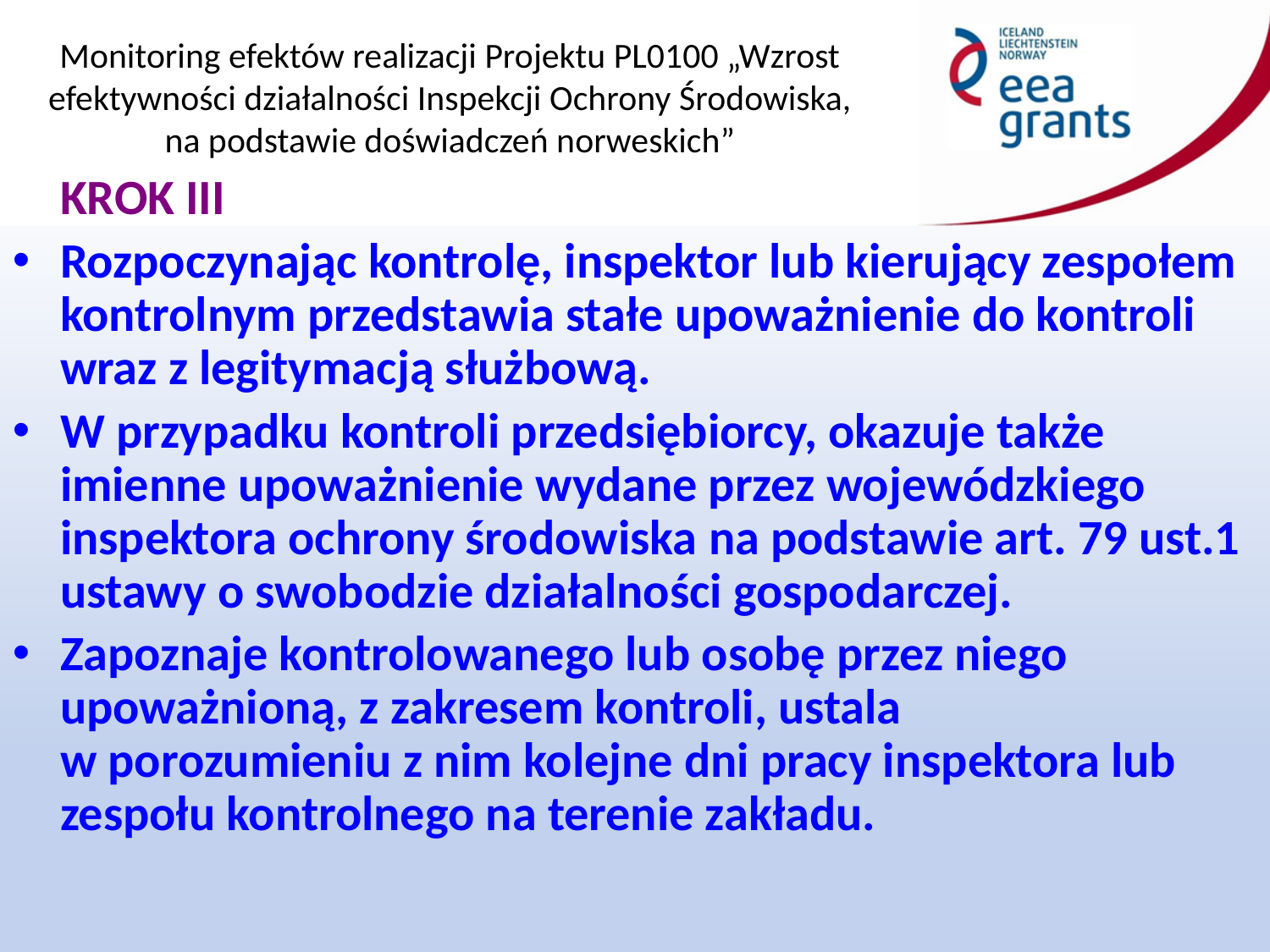

KROK III
Rozpoczynając kontrolę, inspektor lub kierujący zespołem kontrolnym przedstawia stałe upoważnienie do kontroli wraz z legitymacją służbową.
W przypadku kontroli przedsiębiorcy, okazuje także imienne upoważnienie wydane przez wojewódzkiego inspektora ochrony środowiska na podstawie art. 79 ust.1 ustawy o swobodzie działalności gospodarczej.
Zapoznaje kontrolowanego lub osobę przez niego upoważnioną, z zakresem kontroli, ustala
w porozumieniu z nim kolejne dni pracy inspektora lub zespołu kontrolnego na terenie zakładu.